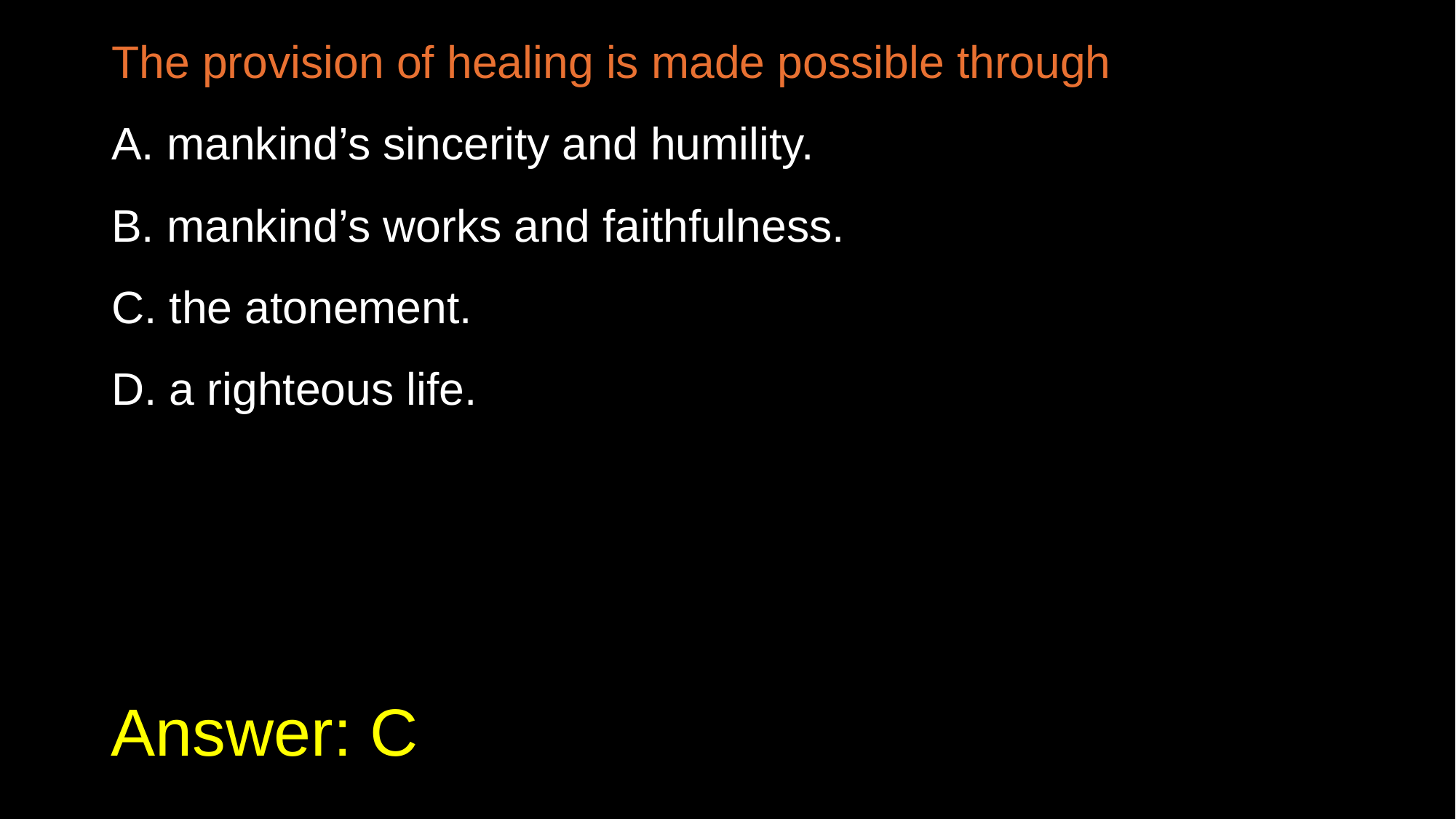

The provision of healing is made possible through
A. mankind’s sincerity and humility.
B. mankind’s works and faithfulness.
C. the atonement.
D. a righteous life.
# Answer: C